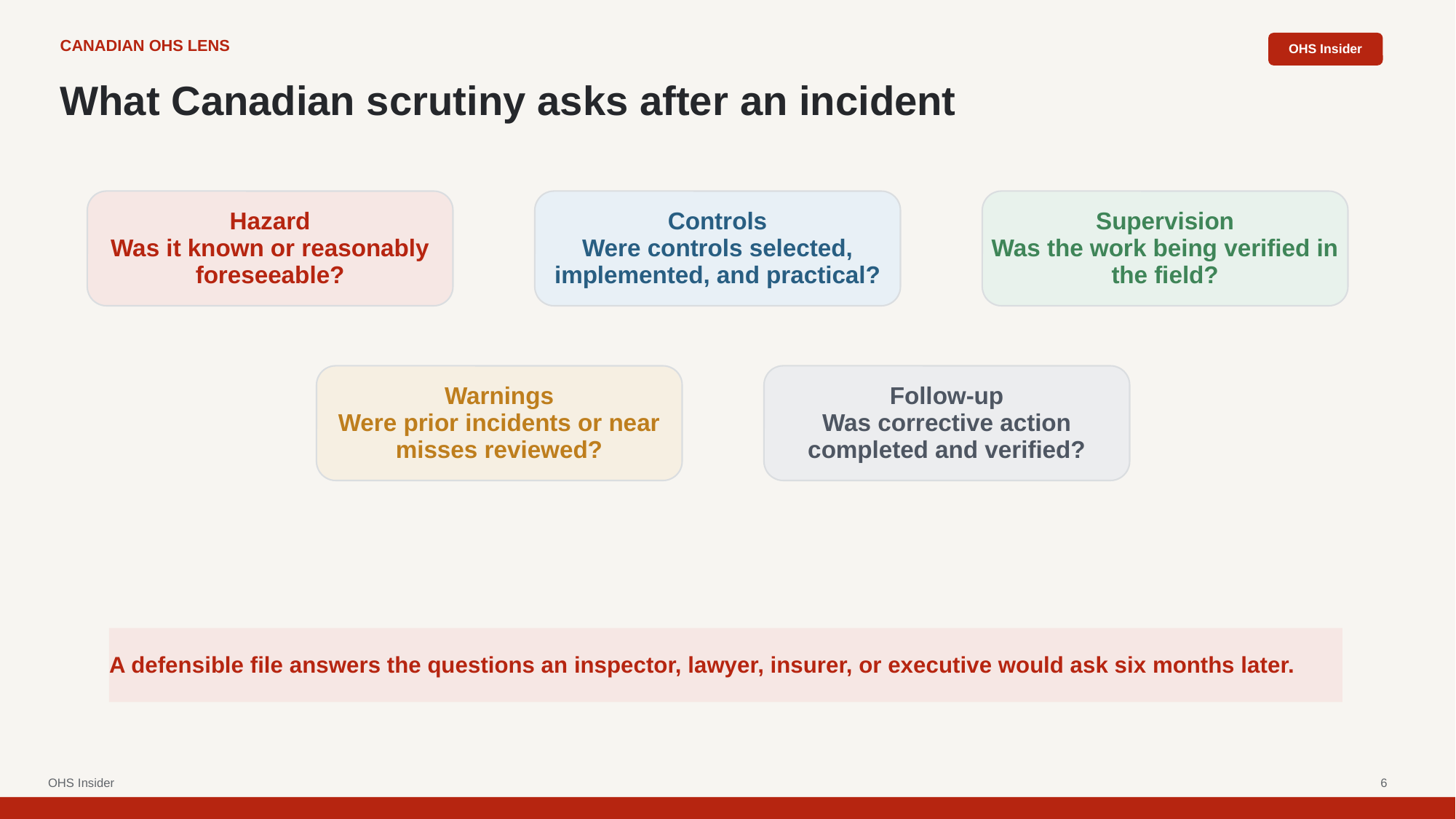

OHS Insider
CANADIAN OHS LENS
What Canadian scrutiny asks after an incident
Hazard
Was it known or reasonably foreseeable?
Controls
Were controls selected, implemented, and practical?
Supervision
Was the work being verified in the field?
Warnings
Were prior incidents or near misses reviewed?
Follow-up
Was corrective action completed and verified?
A defensible file answers the questions an inspector, lawyer, insurer, or executive would ask six months later.
OHS Insider
6